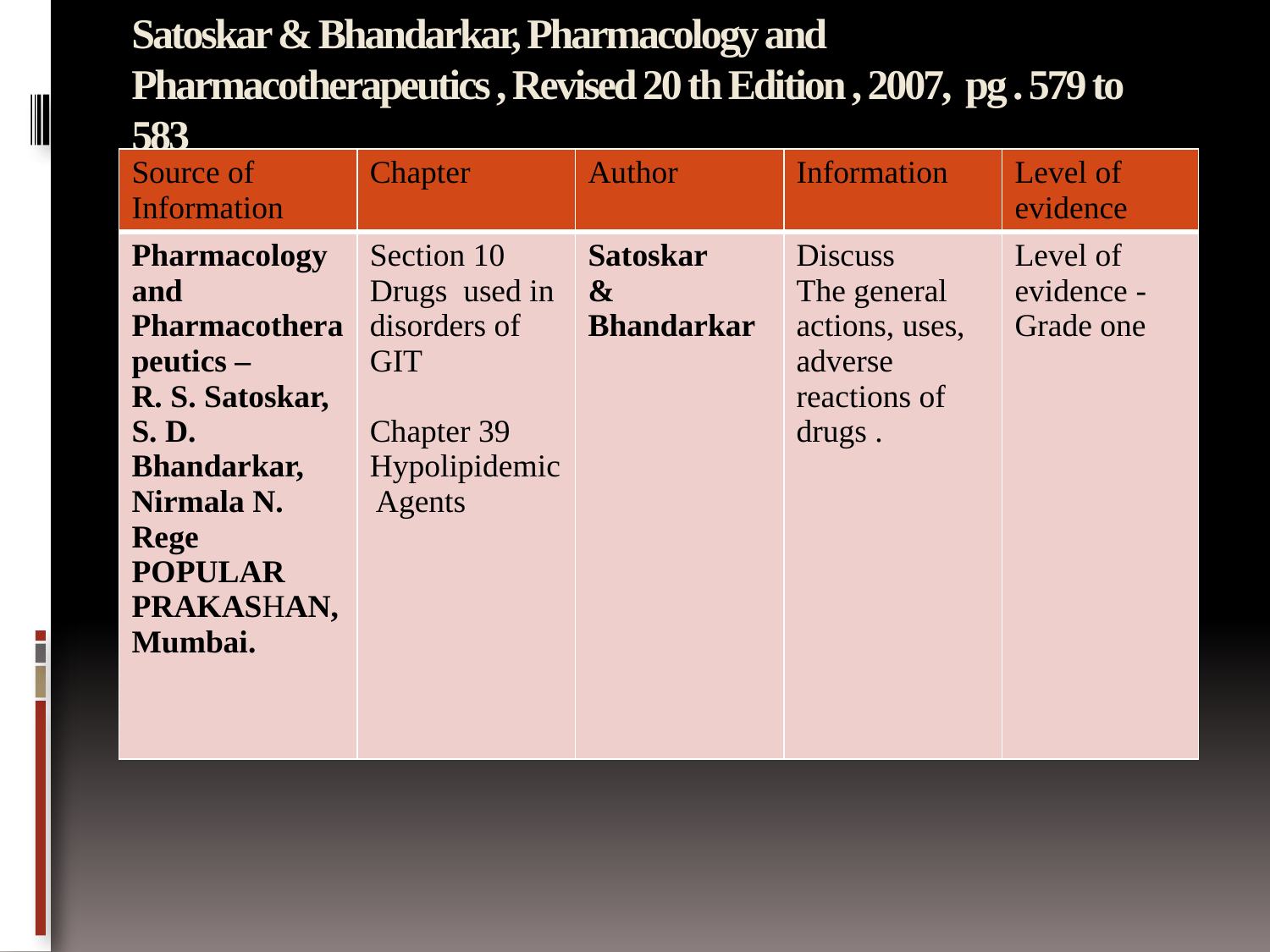

# Satoskar & Bhandarkar, Pharmacology and Pharmacotherapeutics , Revised 20 th Edition , 2007,  pg . 579 to 583
| Source of Information | Chapter | Author | Information | Level of evidence |
| --- | --- | --- | --- | --- |
| Pharmacology and Pharmacotherapeutics – R. S. Satoskar, S. D. Bhandarkar, Nirmala N. Rege POPULAR PRAKASHAN, Mumbai. | Section 10 Drugs used in disorders of GIT Chapter 39 Hypolipidemic Agents | Satoskar & Bhandarkar | Discuss The general actions, uses, adverse reactions of drugs . | Level of evidence - Grade one |